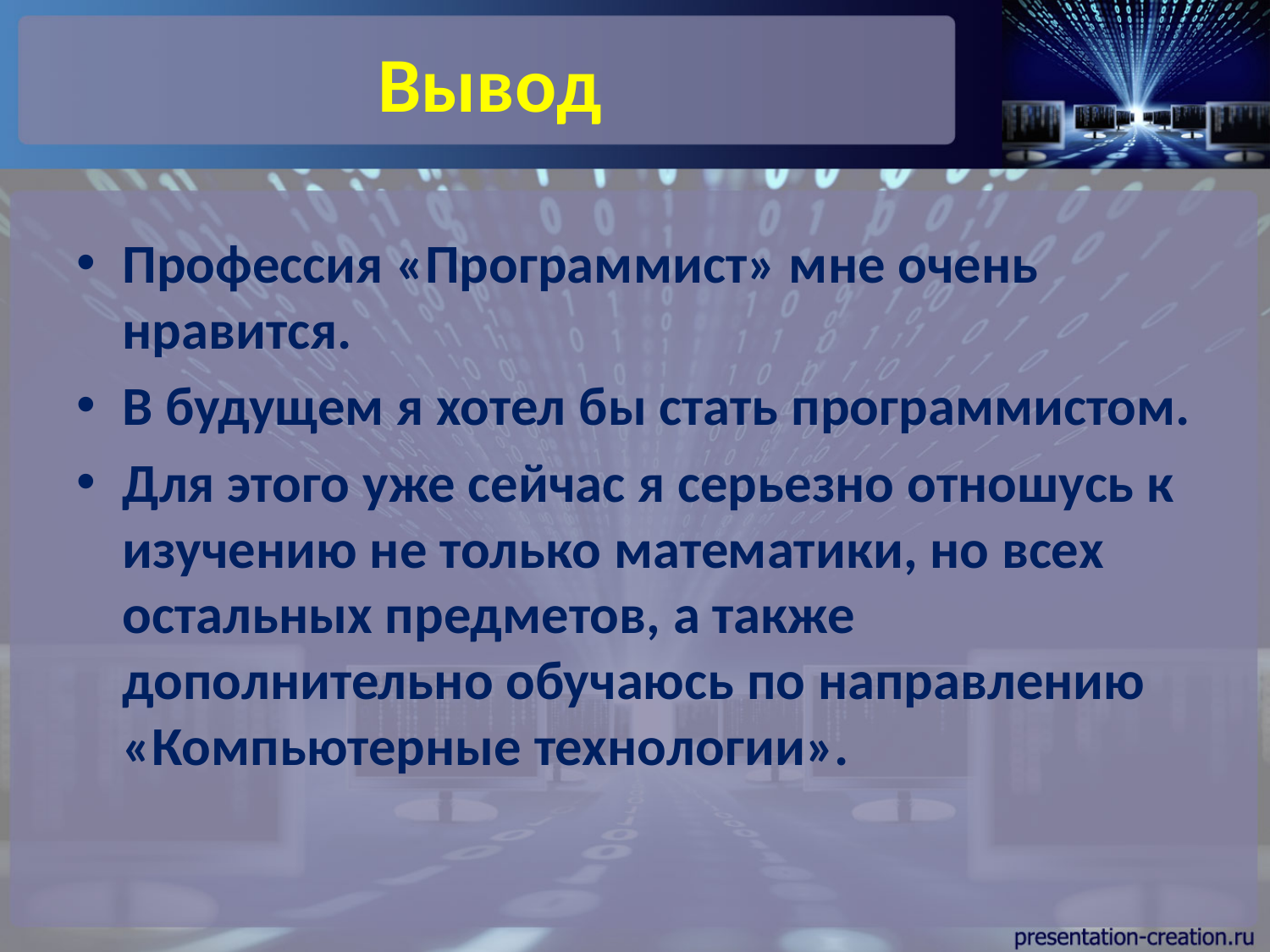

# Вывод
Профессия «Программист» мне очень нравится.
В будущем я хотел бы стать программистом.
Для этого уже сейчас я серьезно отношусь к изучению не только математики, но всех остальных предметов, а также дополнительно обучаюсь по направлению «Компьютерные технологии».